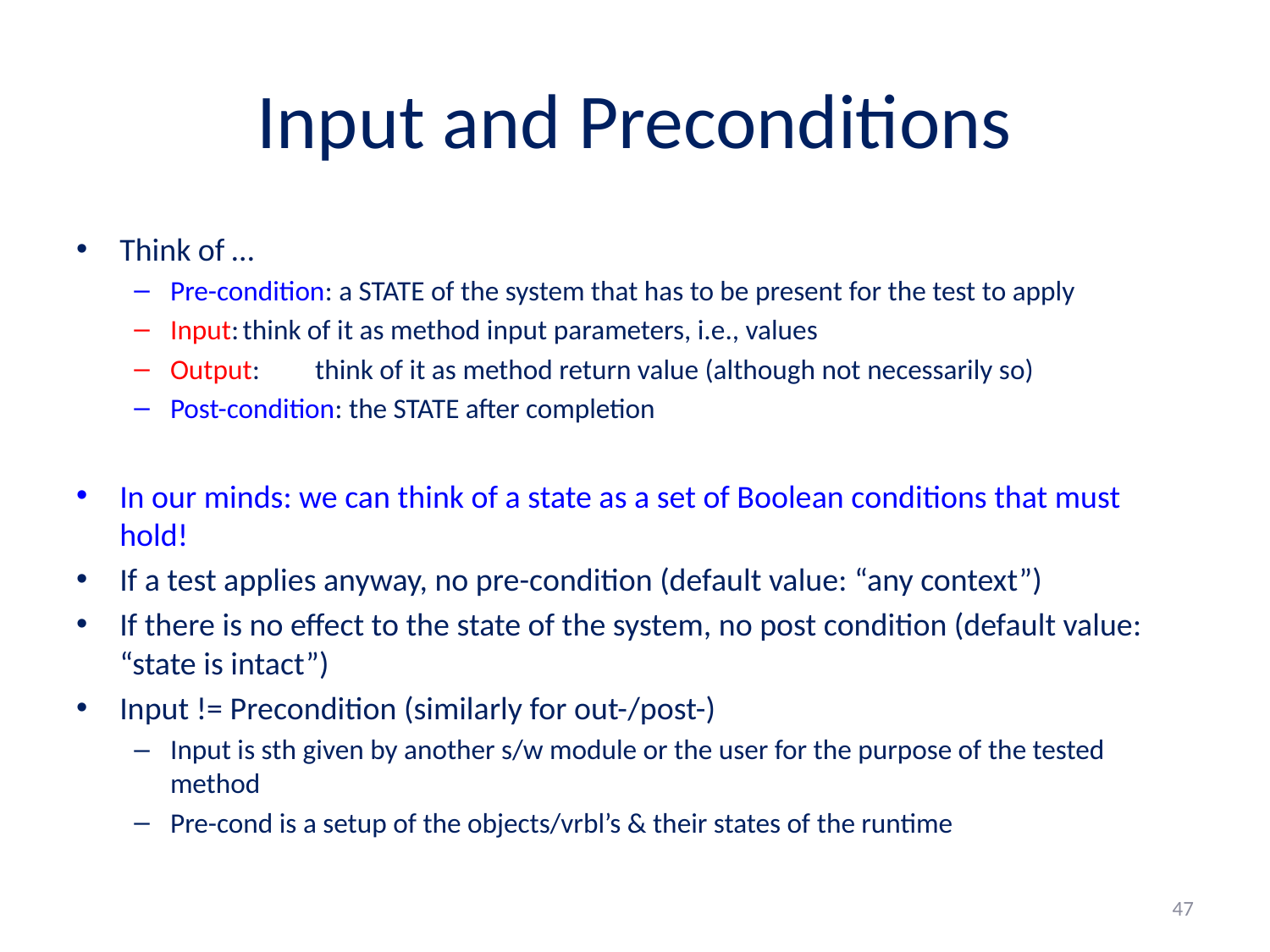

# Input and Preconditions
Think of …
Pre-condition: a STATE of the system that has to be present for the test to apply
Input:	think of it as method input parameters, i.e., values
Output:	think of it as method return value (although not necessarily so)
Post-condition: the STATE after completion

In our minds: we can think of a state as a set of Boolean conditions that must hold!
If a test applies anyway, no pre-condition (default value: “any context”)
If there is no effect to the state of the system, no post condition (default value: “state is intact”)
Input != Precondition (similarly for out-/post-)
Input is sth given by another s/w module or the user for the purpose of the tested method
Pre-cond is a setup of the objects/vrbl’s & their states of the runtime
47